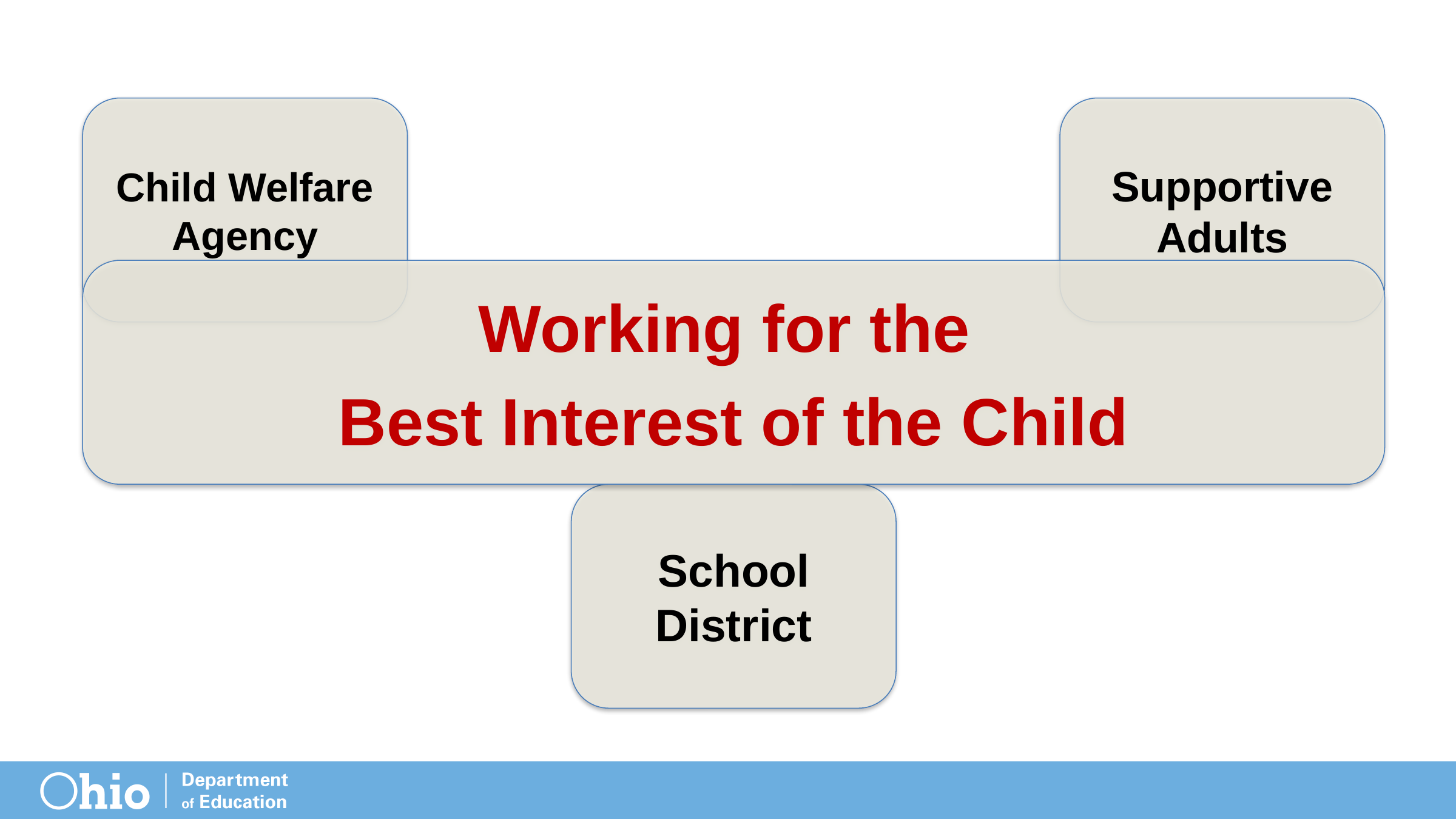

Child Welfare Agency
Supportive Adults
Working for the
Best Interest of the Child
School District